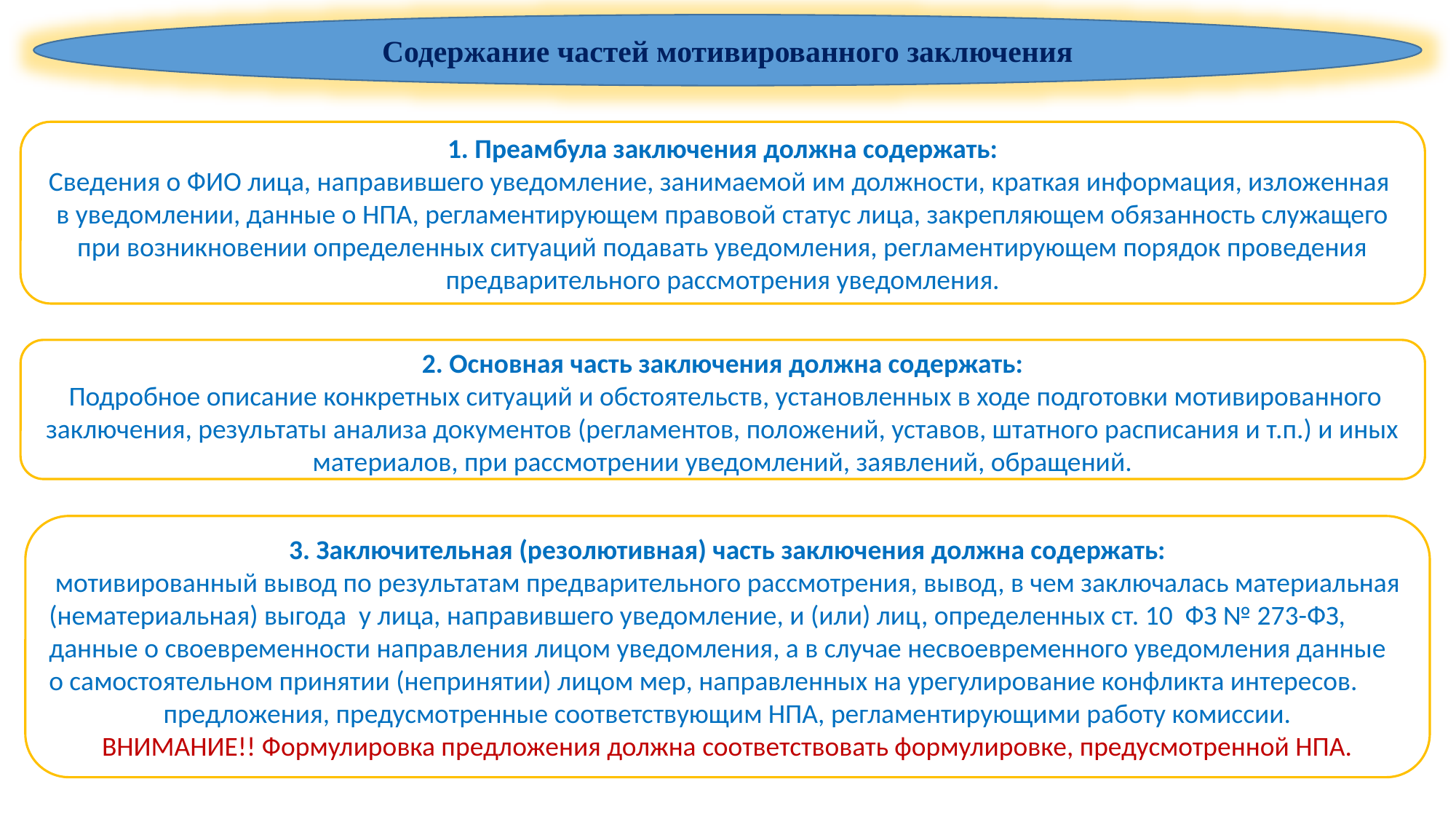

Содержание частей мотивированного заключения
1. Преамбула заключения должна содержать:
Сведения о ФИО лица, направившего уведомление, занимаемой им должности, краткая информация, изложенная
в уведомлении, данные о НПА, регламентирующем правовой статус лица, закрепляющем обязанность служащего при возникновении определенных ситуаций подавать уведомления, регламентирующем порядок проведения предварительного рассмотрения уведомления.

2. Основная часть заключения должна содержать:
 Подробное описание конкретных ситуаций и обстоятельств, установленных в ходе подготовки мотивированного заключения, результаты анализа документов (регламентов, положений, уставов, штатного расписания и т.п.) и иных материалов, при рассмотрении уведомлений, заявлений, обращений.

3. Заключительная (резолютивная) часть заключения должна содержать:
 мотивированный вывод по результатам предварительного рассмотрения, вывод, в чем заключалась материальная (нематериальная) выгода  у лица, направившего уведомление, и (или) лиц, определенных ст. 10  ФЗ № 273-ФЗ, данные о своевременности направления лицом уведомления, а в случае несвоевременного уведомления данные о самостоятельном принятии (непринятии) лицом мер, направленных на урегулирование конфликта интересов.
предложения, предусмотренные соответствующим НПА, регламентирующими работу комиссии.
ВНИМАНИЕ!! Формулировка предложения должна соответствовать формулировке, предусмотренной НПА.